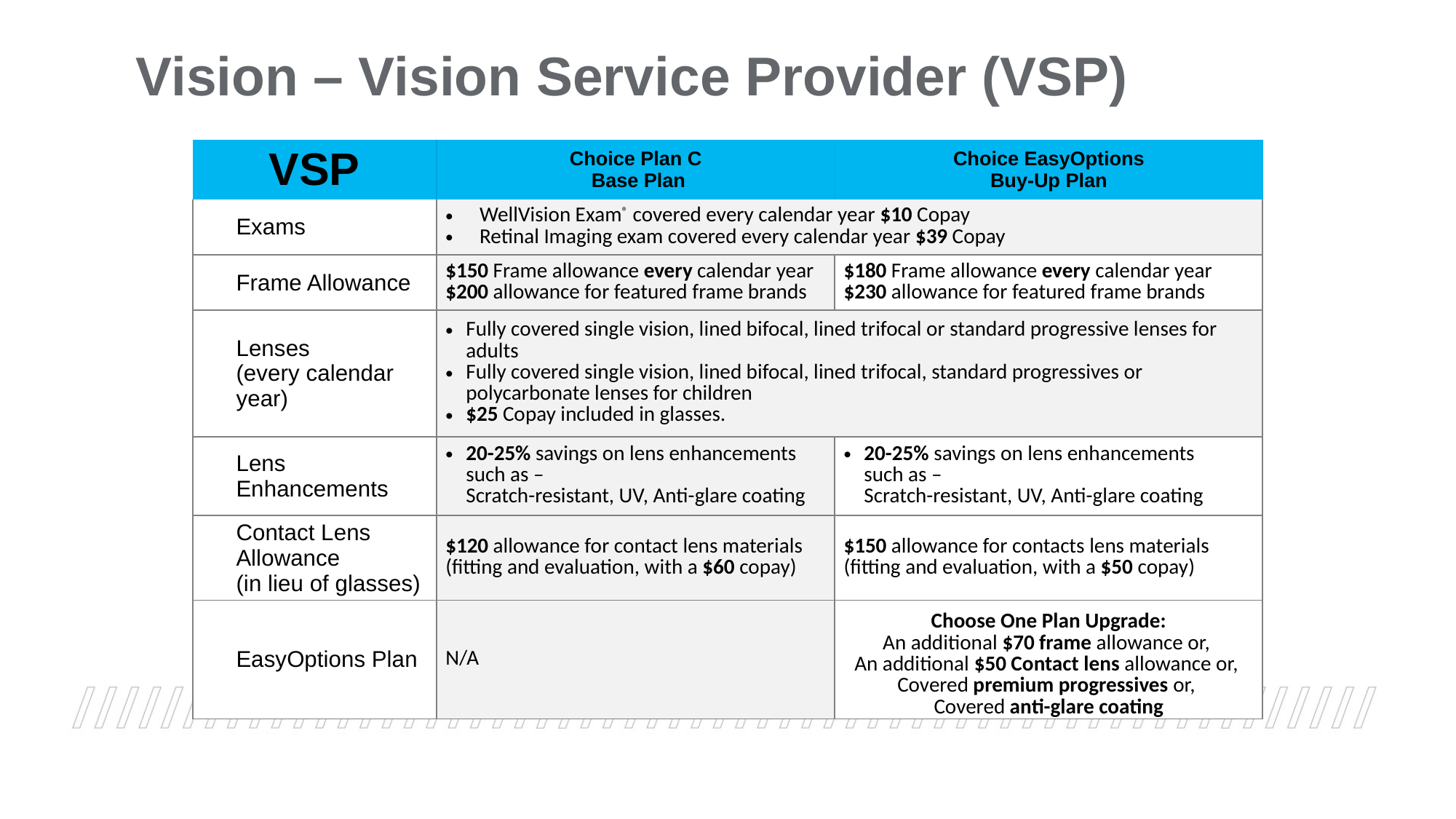

Vision – Vision Service Provider (VSP)

| VSP | Choice Plan C Base Plan | Choice EasyOptions Buy-Up Plan |
| --- | --- | --- |
| Exams | WellVision Exam® covered every calendar year $10 Copay Retinal Imaging exam covered every calendar year $39 Copay |  |
| Frame Allowance | $150 Frame allowance every calendar year $200 allowance for featured frame brands | $180 Frame allowance every calendar year $230 allowance for featured frame brands |
| Lenses (every calendar year) | Fully covered single vision, lined bifocal, lined trifocal or standard progressive lenses for adults Fully covered single vision, lined bifocal, lined trifocal, standard progressives or polycarbonate lenses for children $25 Copay included in glasses. |  |
| Lens Enhancements | 20-25% savings on lens enhancements such as – Scratch-resistant, UV, Anti-glare coating | 20-25% savings on lens enhancements such as – Scratch-resistant, UV, Anti-glare coating |
| Contact Lens Allowance (in lieu of glasses) | $120 allowance for contact lens materials (fitting and evaluation, with a $60 copay) | $150 allowance for contacts lens materials (fitting and evaluation, with a $50 copay) |
| EasyOptions Plan | N/A | Choose One Plan Upgrade: An additional $70 frame allowance or, An additional $50 Contact lens allowance or, Covered premium progressives or, Covered anti-glare coating |